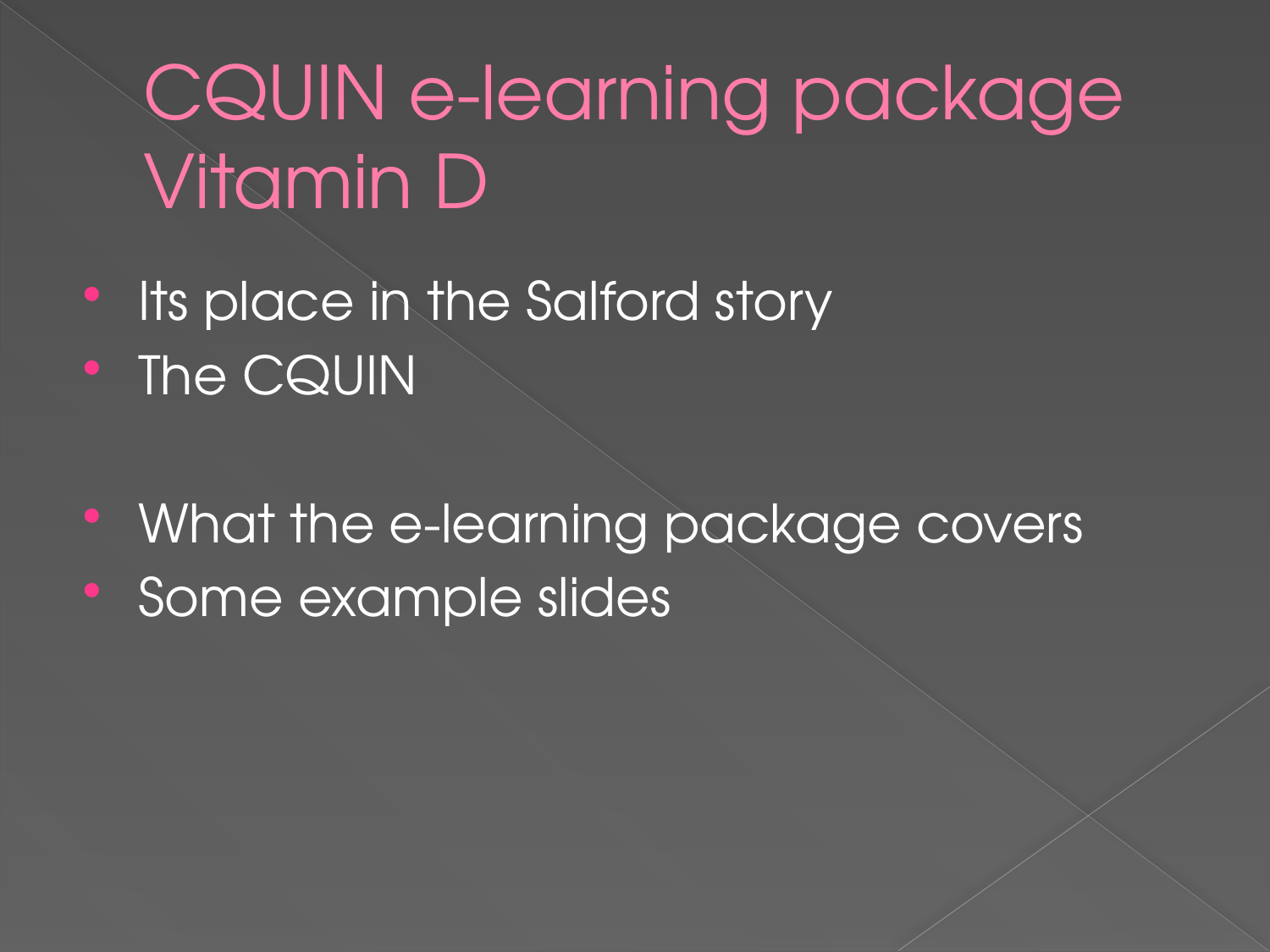

# CQUIN e-learning package Vitamin D
Its place in the Salford story
The CQUIN

What the e-learning package covers
Some example slides